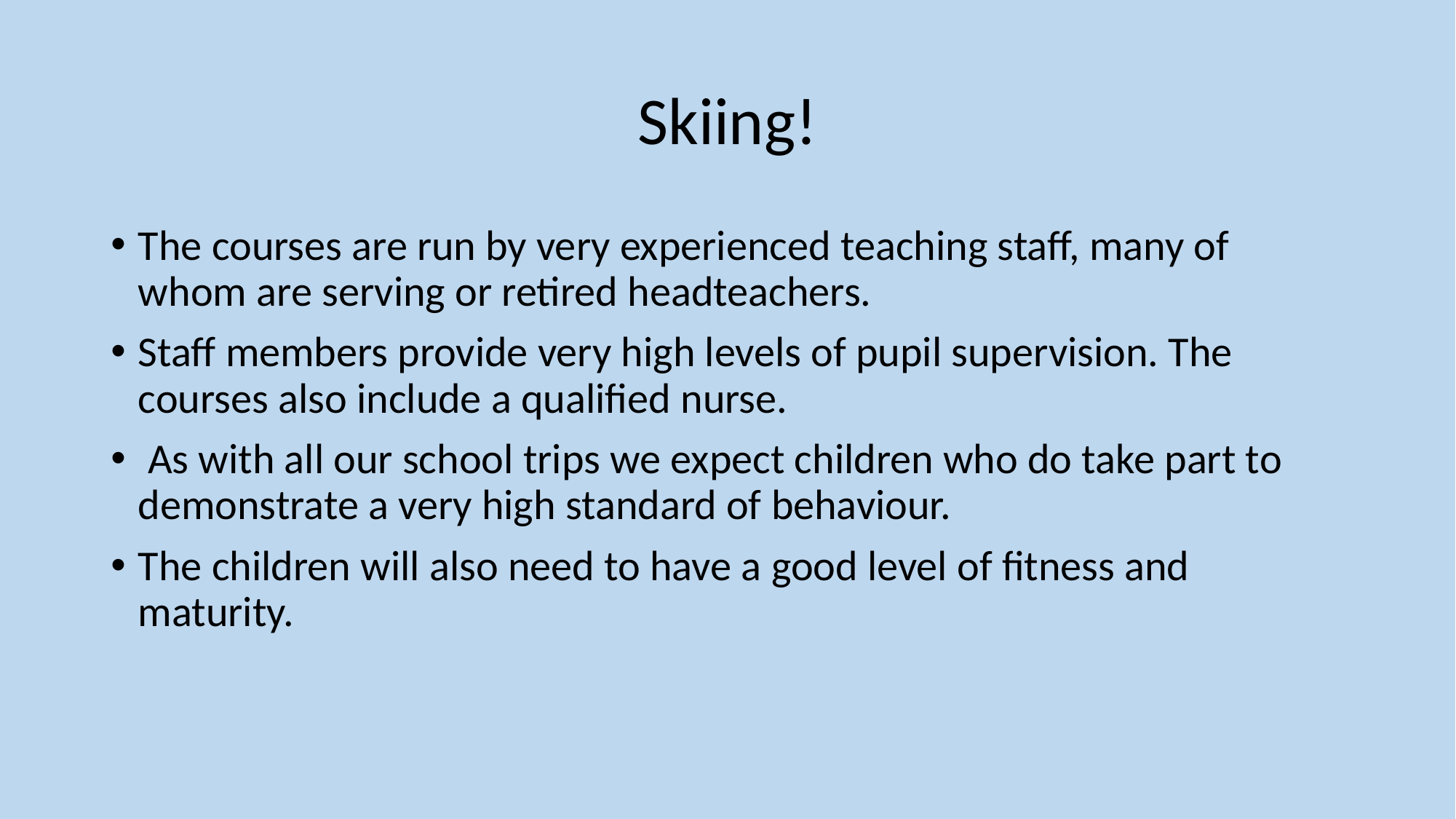

# Skiing!
The courses are run by very experienced teaching staff, many of whom are serving or retired headteachers.
Staff members provide very high levels of pupil supervision. The courses also include a qualified nurse.
 As with all our school trips we expect children who do take part to demonstrate a very high standard of behaviour.
The children will also need to have a good level of fitness and maturity.